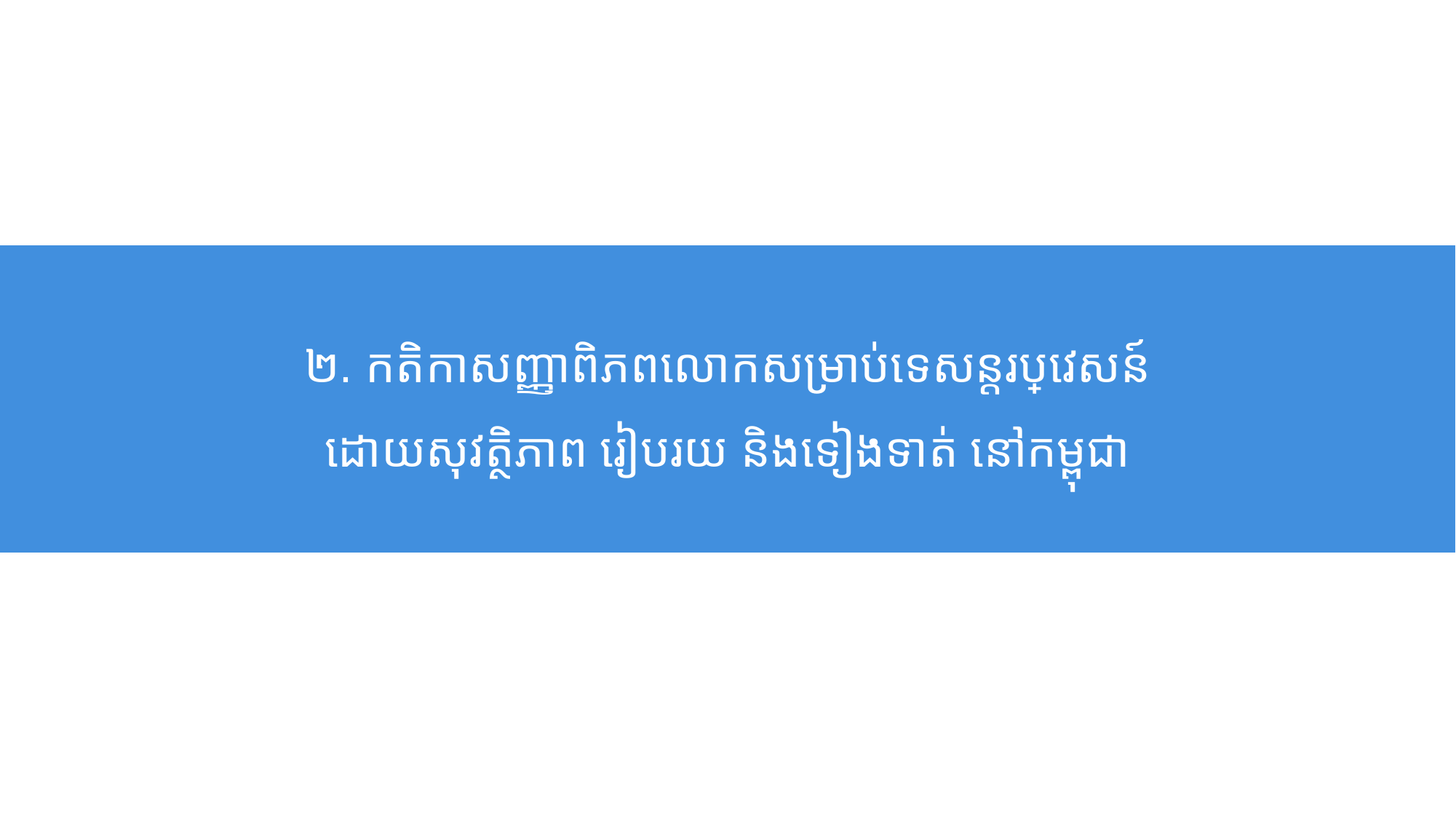

# ២. កតិកាសញ្ញាពិភពលោកសម្រាប់ទេសន្តរប្រវេសន៍ ដោយសុវត្ថិភាព រៀបរយ និងទៀងទាត់ នៅកម្ពុជា